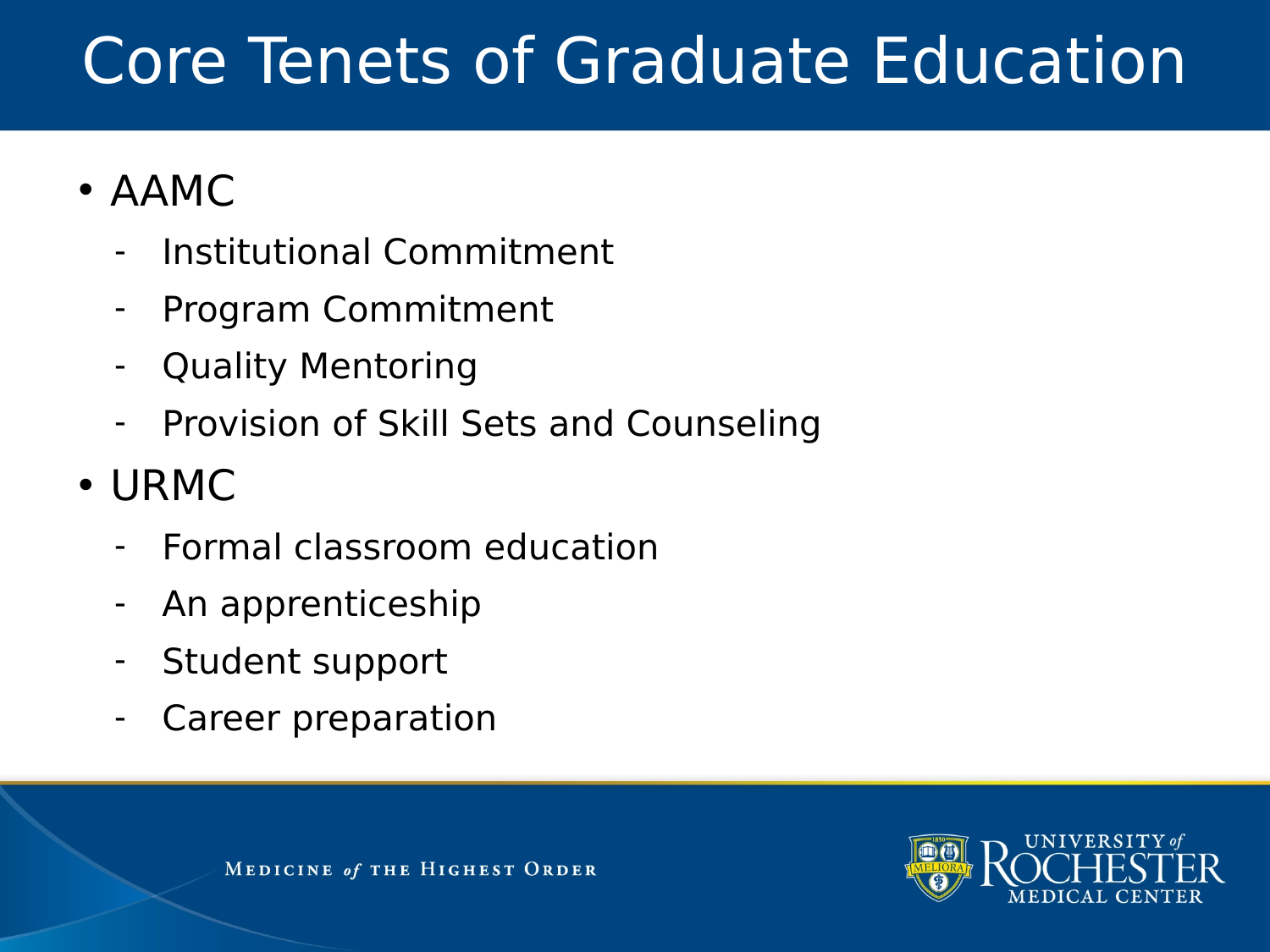

# Core Tenets of Graduate Education
AAMC
Institutional Commitment
Program Commitment
Quality Mentoring
Provision of Skill Sets and Counseling
URMC
Formal classroom education
An apprenticeship
Student support
Career preparation